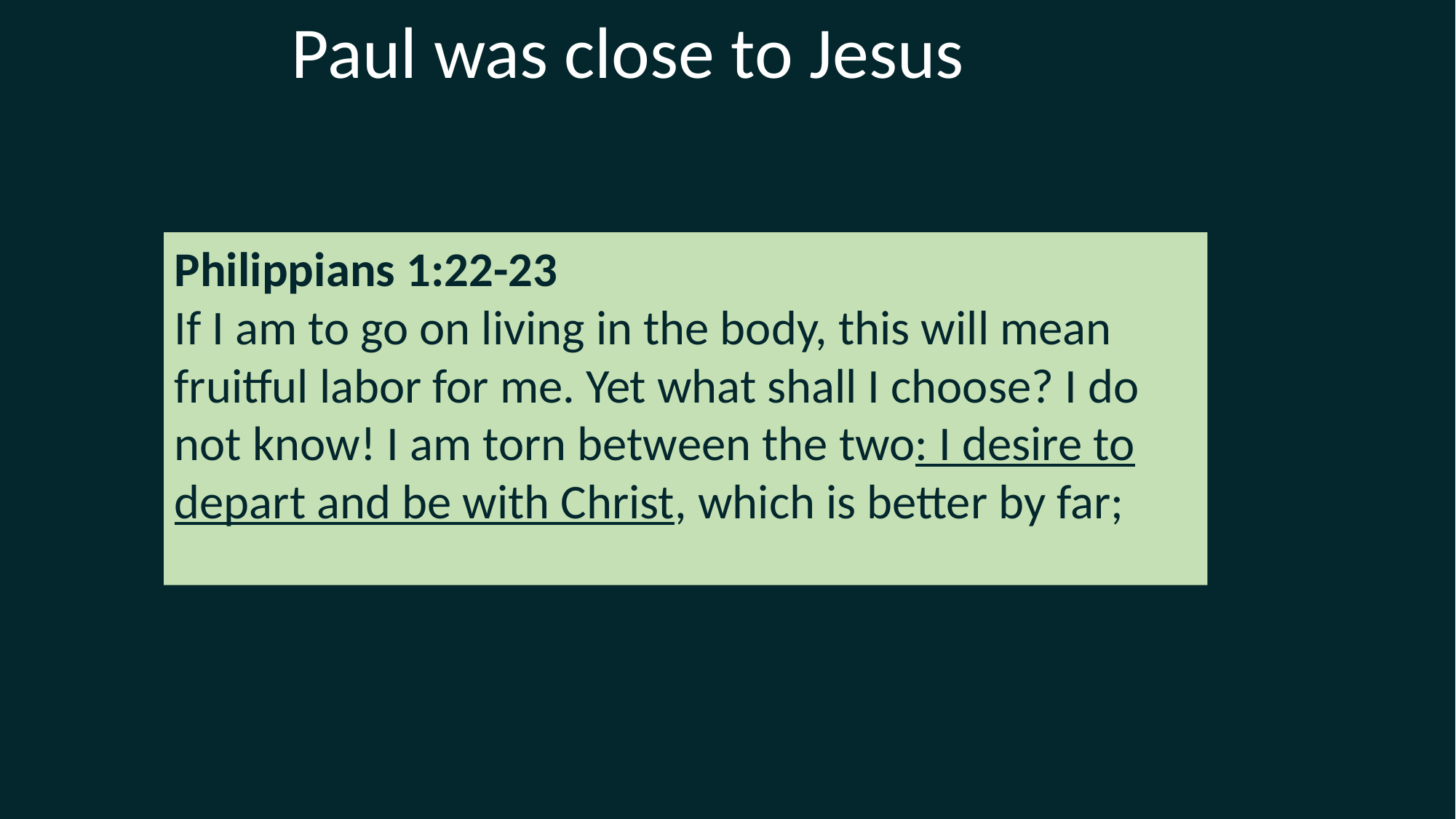

Paul was close to Jesus

Philippians 1:22-23
If I am to go on living in the body, this will mean fruitful labor for me. Yet what shall I choose? I do not know! I am torn between the two: I desire to depart and be with Christ, which is better by far;